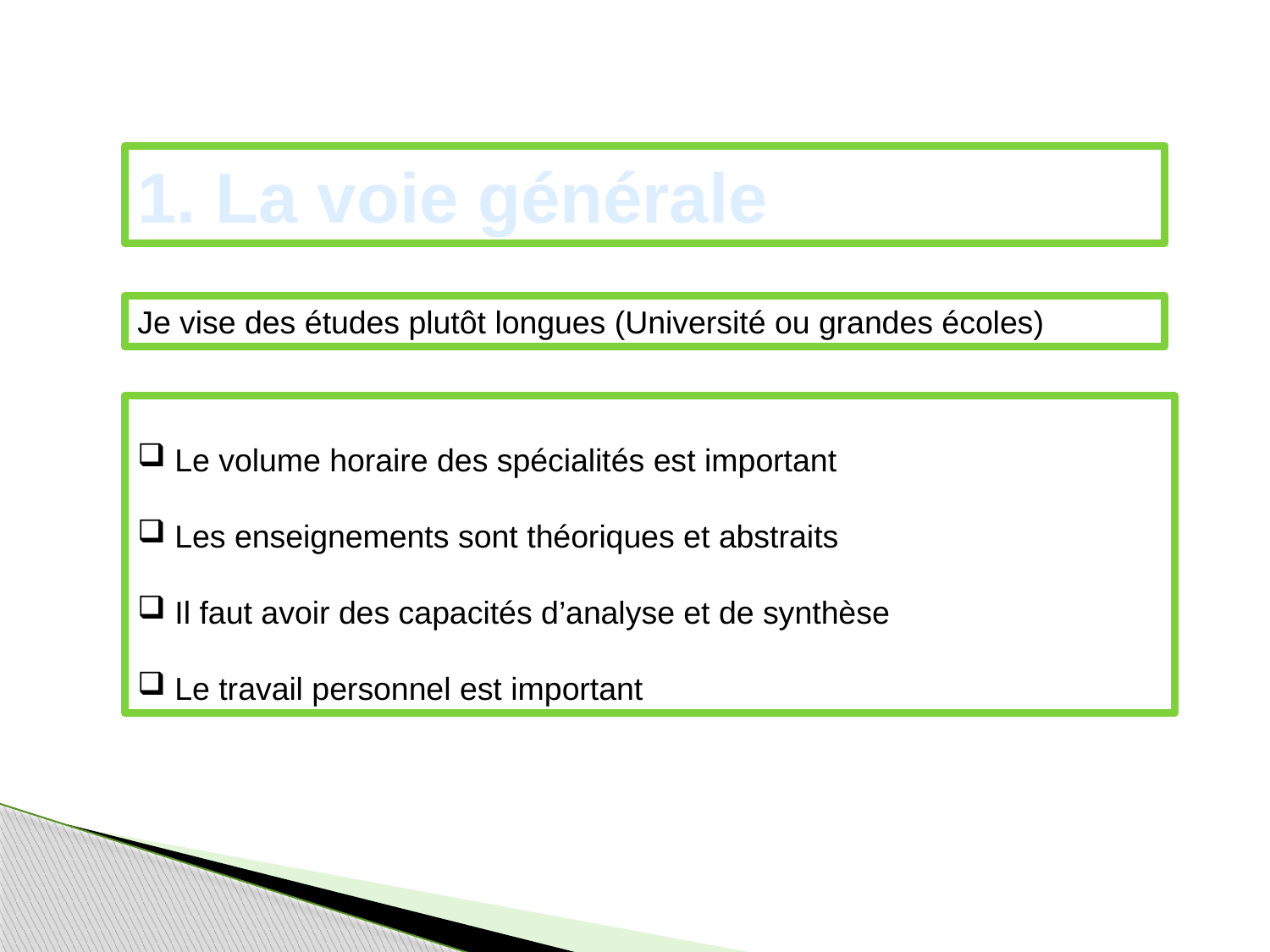

1. La voie générale
Je vise des études plutôt longues (Université ou grandes écoles)
 Le volume horaire des spécialités est important
 Les enseignements sont théoriques et abstraits
 Il faut avoir des capacités d’analyse et de synthèse
 Le travail personnel est important